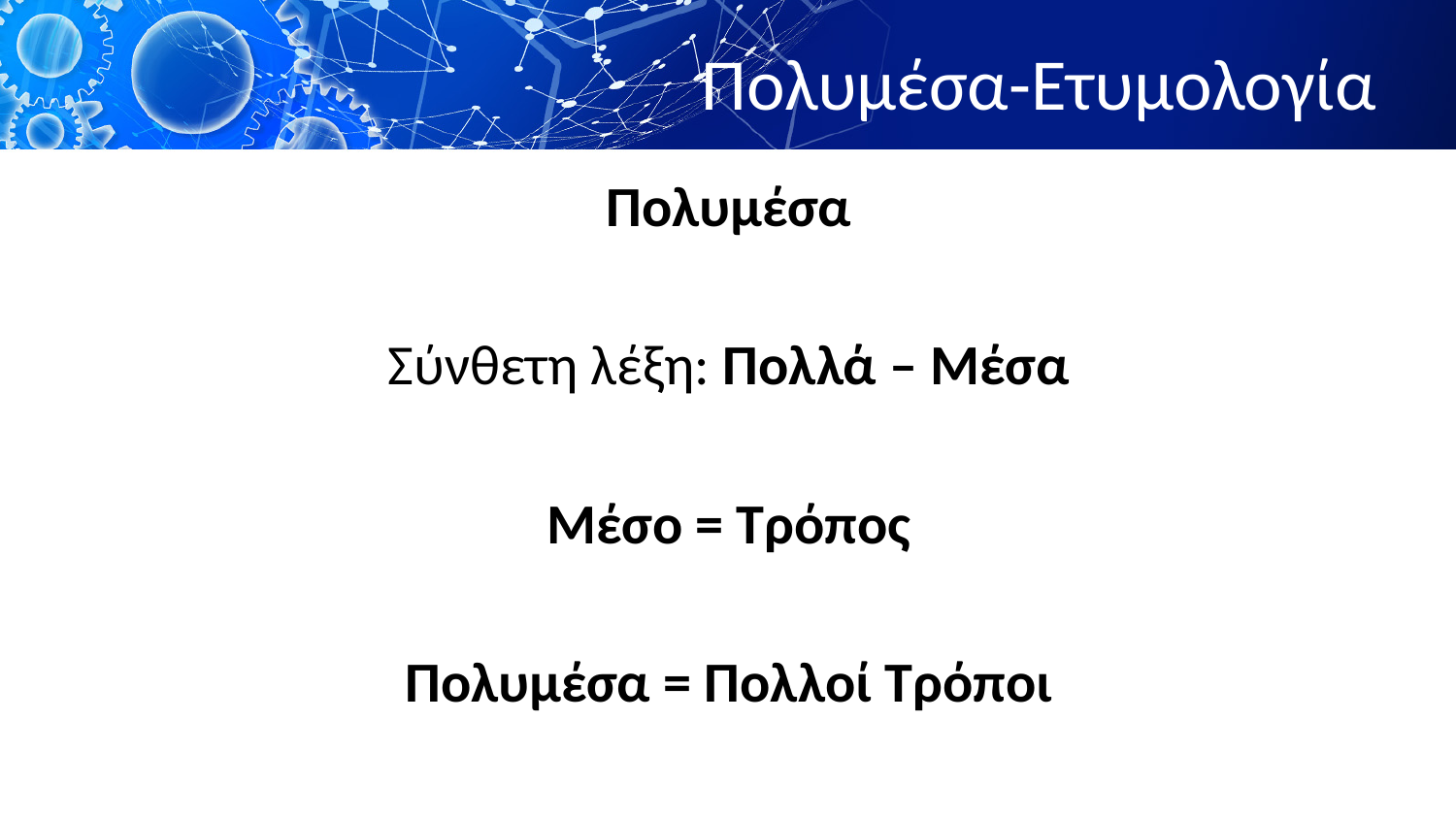

# Πολυμέσα-Ετυμολογία
Πολυμέσα

Σύνθετη λέξη: Πολλά – Μέσα

Μέσο = Τρόπος

Πολυμέσα = Πολλοί Τρόποι